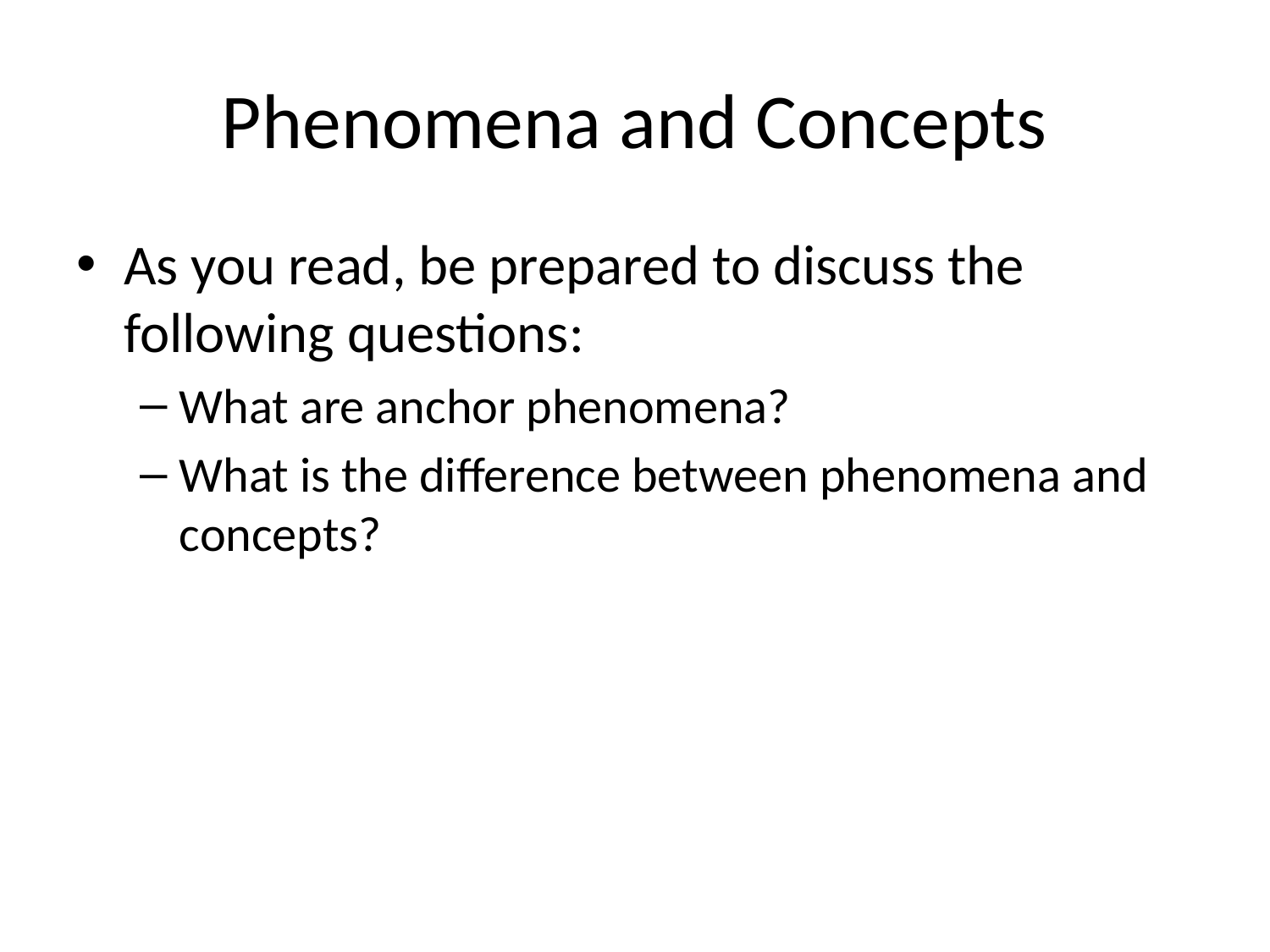

# Phenomena and Concepts
As you read, be prepared to discuss the following questions:
What are anchor phenomena?
What is the difference between phenomena and concepts?